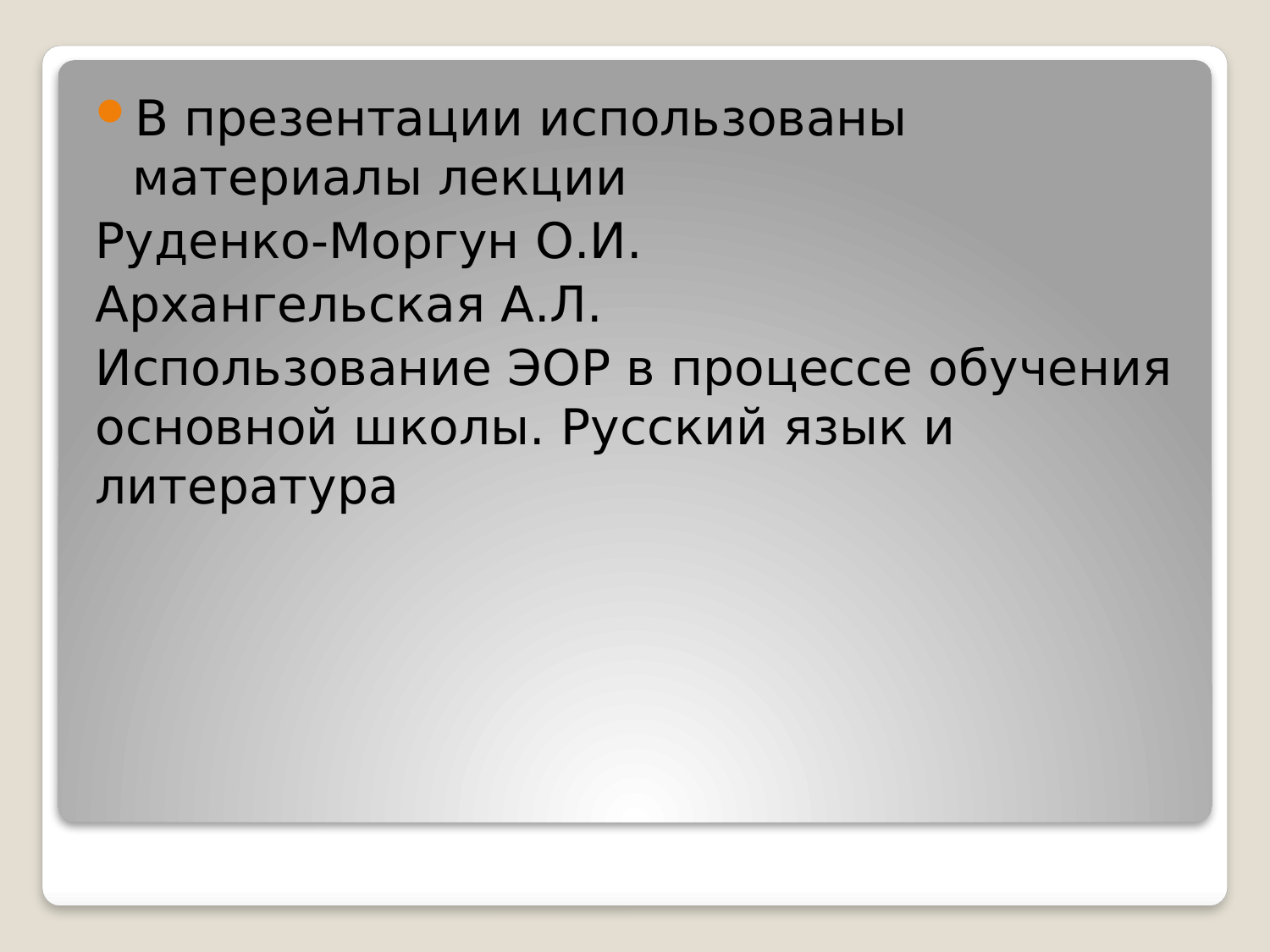

В презентации использованы материалы лекции
Руденко-Моргун О.И.
Архангельская А.Л.
Использование ЭОР в процессе обучения основной школы. Русский язык и литература
#